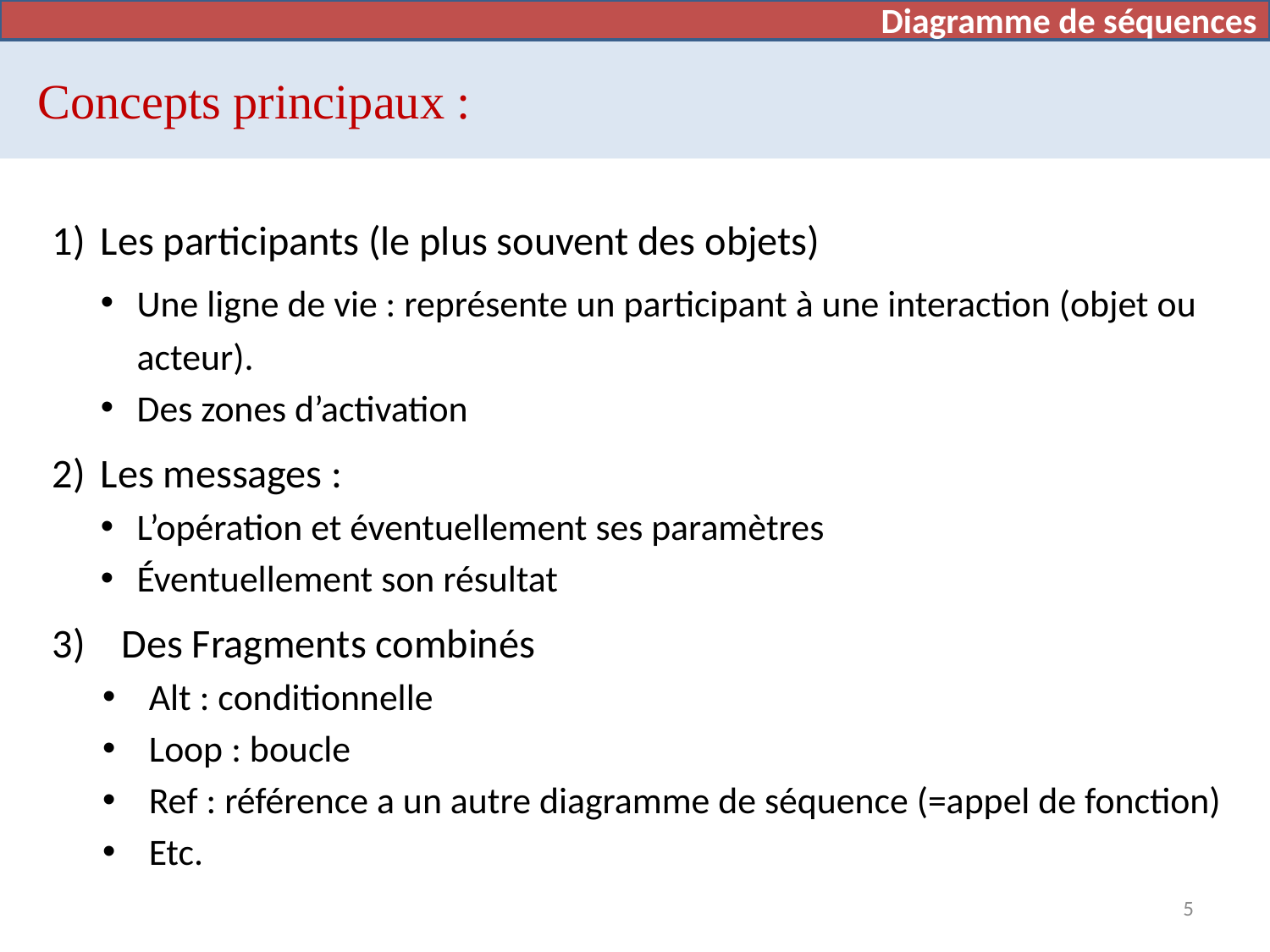

Diagramme de séquences
# Concepts principaux :
Les participants (le plus souvent des objets)
Une ligne de vie : représente un participant à une interaction (objet ou acteur).
Des zones d’activation
Les messages :
L’opération et éventuellement ses paramètres
Éventuellement son résultat
Des Fragments combinés
Alt : conditionnelle
Loop : boucle
Ref : référence a un autre diagramme de séquence (=appel de fonction)
Etc.
5